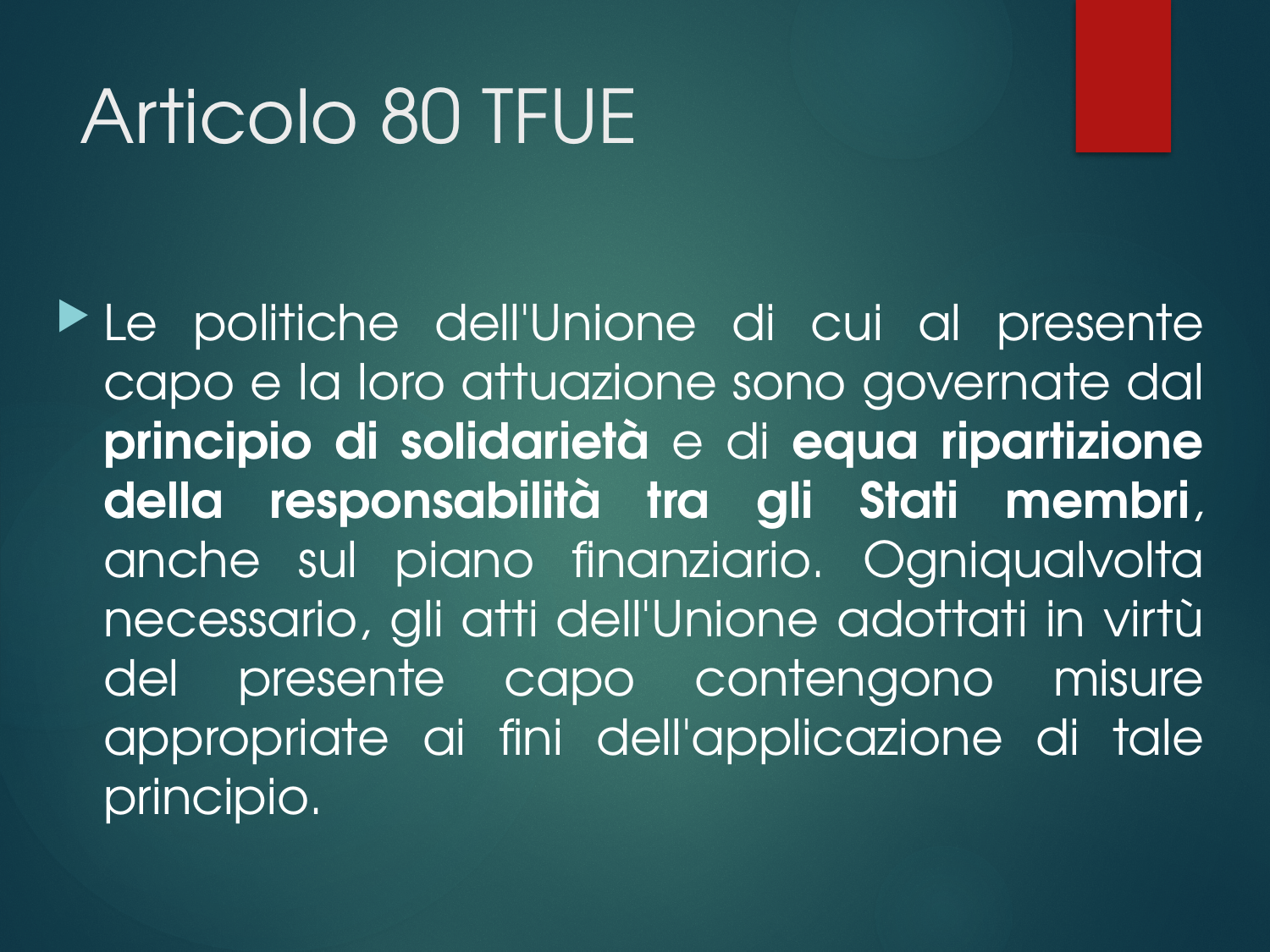

# Articolo 80 TFUE
Le politiche dell'Unione di cui al presente capo e la loro attuazione sono governate dal principio di solidarietà e di equa ripartizione della responsabilità tra gli Stati membri, anche sul piano finanziario. Ogniqualvolta necessario, gli atti dell'Unione adottati in virtù del presente capo contengono misure appropriate ai fini dell'applicazione di tale principio.